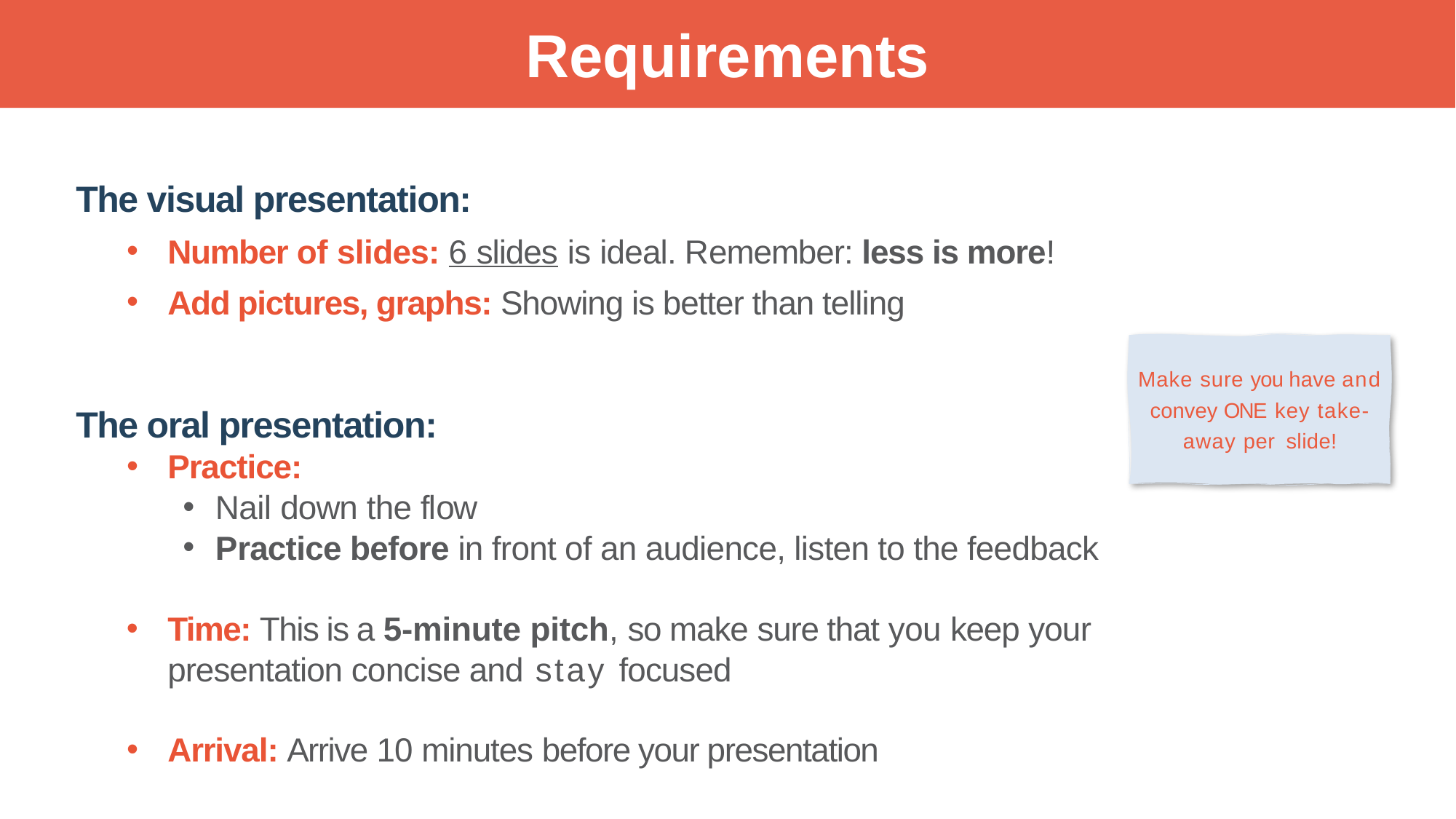

Requirements
The visual presentation:
Number of slides: 6 slides is ideal. Remember: less is more!
Add pictures, graphs: Showing is better than telling

The oral presentation:
Practice:
Nail down the flow
Practice before in front of an audience, listen to the feedback

Time: This is a 5-minute pitch, so make sure that you keep your presentation concise and stay focused

Arrival: Arrive 10 minutes before your presentation

Make sure you have and convey ONE key take-away per slide!